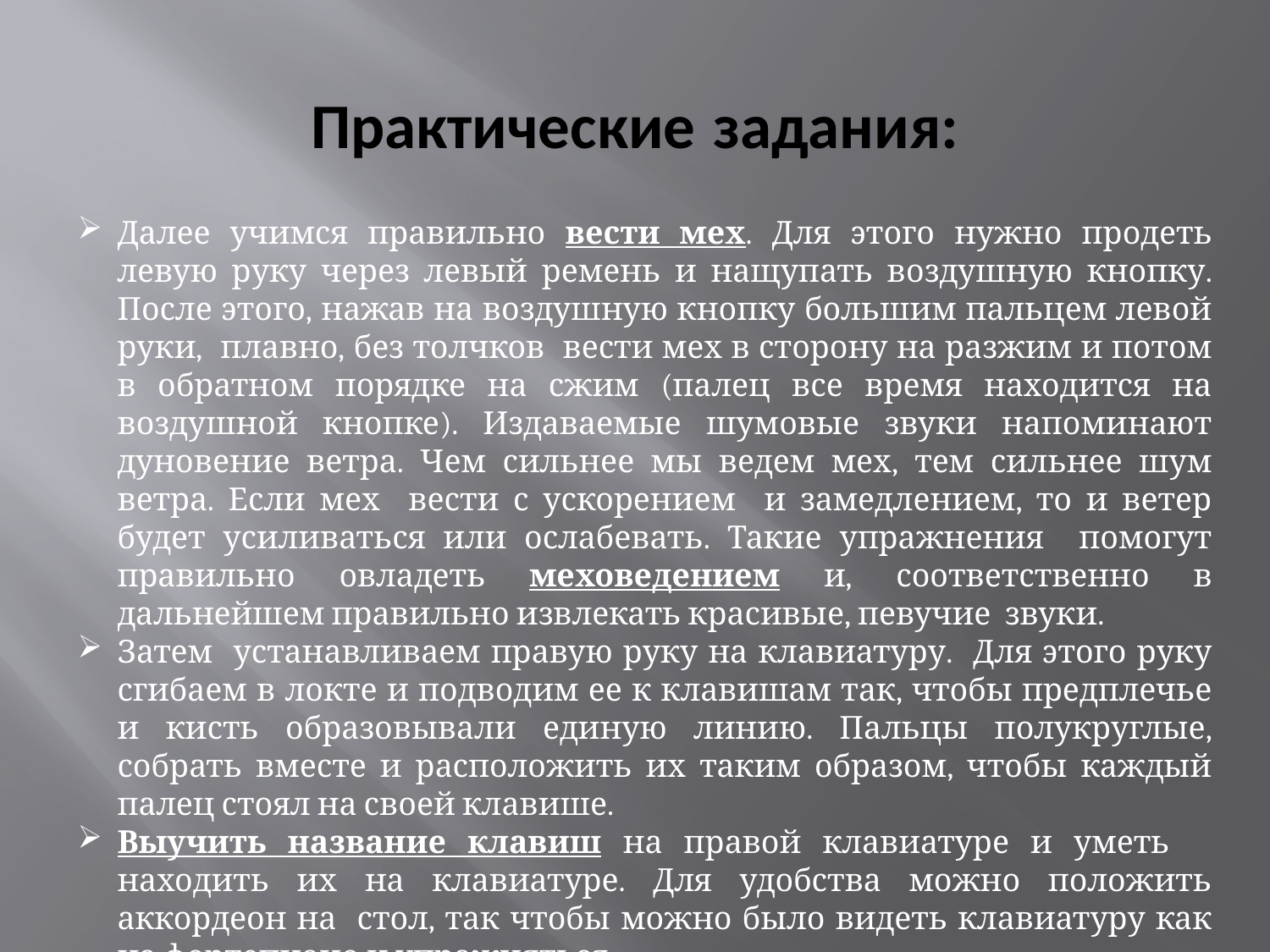

# Практические задания:
Далее учимся правильно вести мех. Для этого нужно продеть левую руку через левый ремень и нащупать воздушную кнопку. После этого, нажав на воздушную кнопку большим пальцем левой руки,  плавно, без толчков  вести мех в сторону на разжим и потом в обратном порядке на сжим (палец все время находится на воздушной кнопке). Издаваемые шумовые звуки напоминают дуновение ветра. Чем сильнее мы ведем мех, тем сильнее шум ветра. Если мех  вести с ускорением  и замедлением, то и ветер будет усиливаться или ослабевать. Такие упражнения  помогут правильно овладеть меховедением и, соответственно в дальнейшем правильно извлекать красивые, певучие  звуки.
Затем  устанавливаем правую руку на клавиатуру.  Для этого руку сгибаем в локте и подводим ее к клавишам так, чтобы предплечье и кисть образовывали единую линию. Пальцы полукруглые, собрать вместе и расположить их таким образом, чтобы каждый палец стоял на своей клавише.
Выучить название клавиш на правой клавиатуре и уметь   находить их на клавиатуре. Для удобства можно положить аккордеон на  стол, так чтобы можно было видеть клавиатуру как на фортепиано и упражняться.